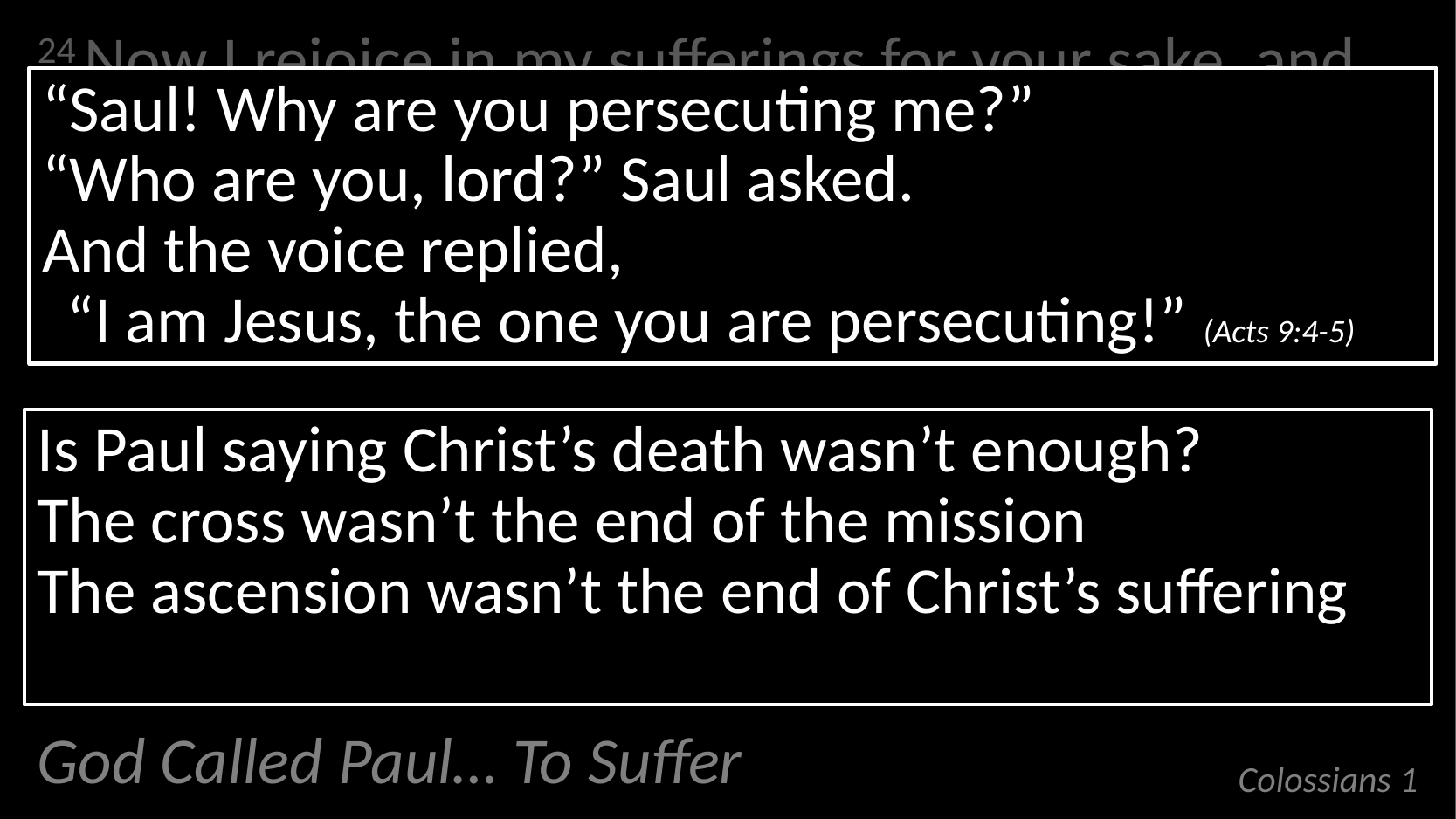

24 Now I rejoice in my sufferings for your sake, and
in my flesh I do my share on behalf of His body, which is the church,
in filling up what is lacking in Christ’s afflictions.
“Saul! Why are you persecuting me?”
“Who are you, lord?” Saul asked.
And the voice replied,
“I am Jesus, the one you are persecuting!” (Acts 9:4-5)
Is Paul saying Christ’s death wasn’t enough?
The cross wasn’t the end of the mission
The ascension wasn’t the end of Christ’s suffering

God Called Paul… To Suffer
# Colossians 1